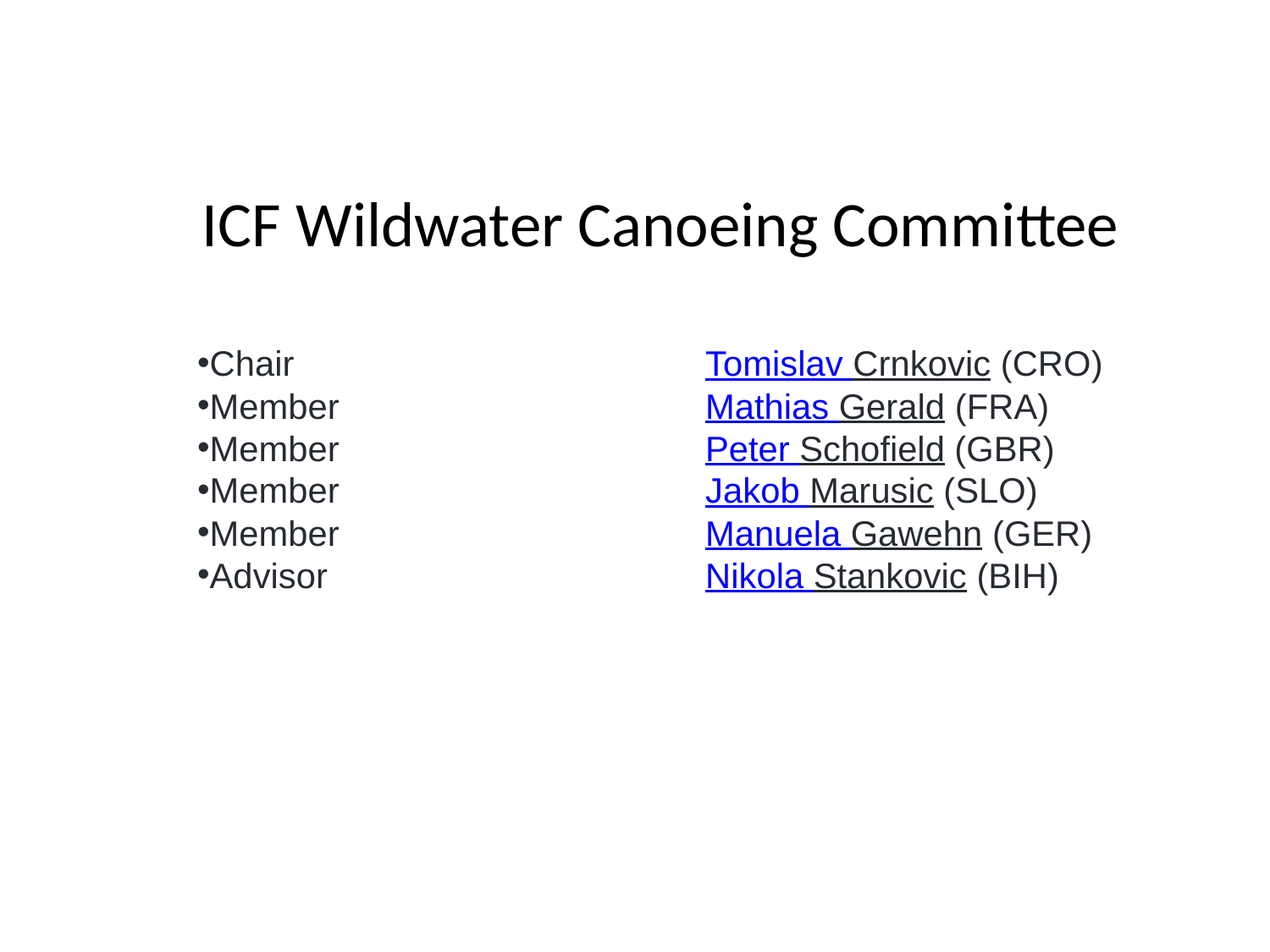

ICF Wildwater Canoeing Committee
Chair				Tomislav Crnkovic (CRO)
Member			Mathias Gerald (FRA)
Member			Peter Schofield (GBR)
Member			Jakob Marusic (SLO)
Member			Manuela Gawehn (GER)
Advisor			Nikola Stankovic (BIH)